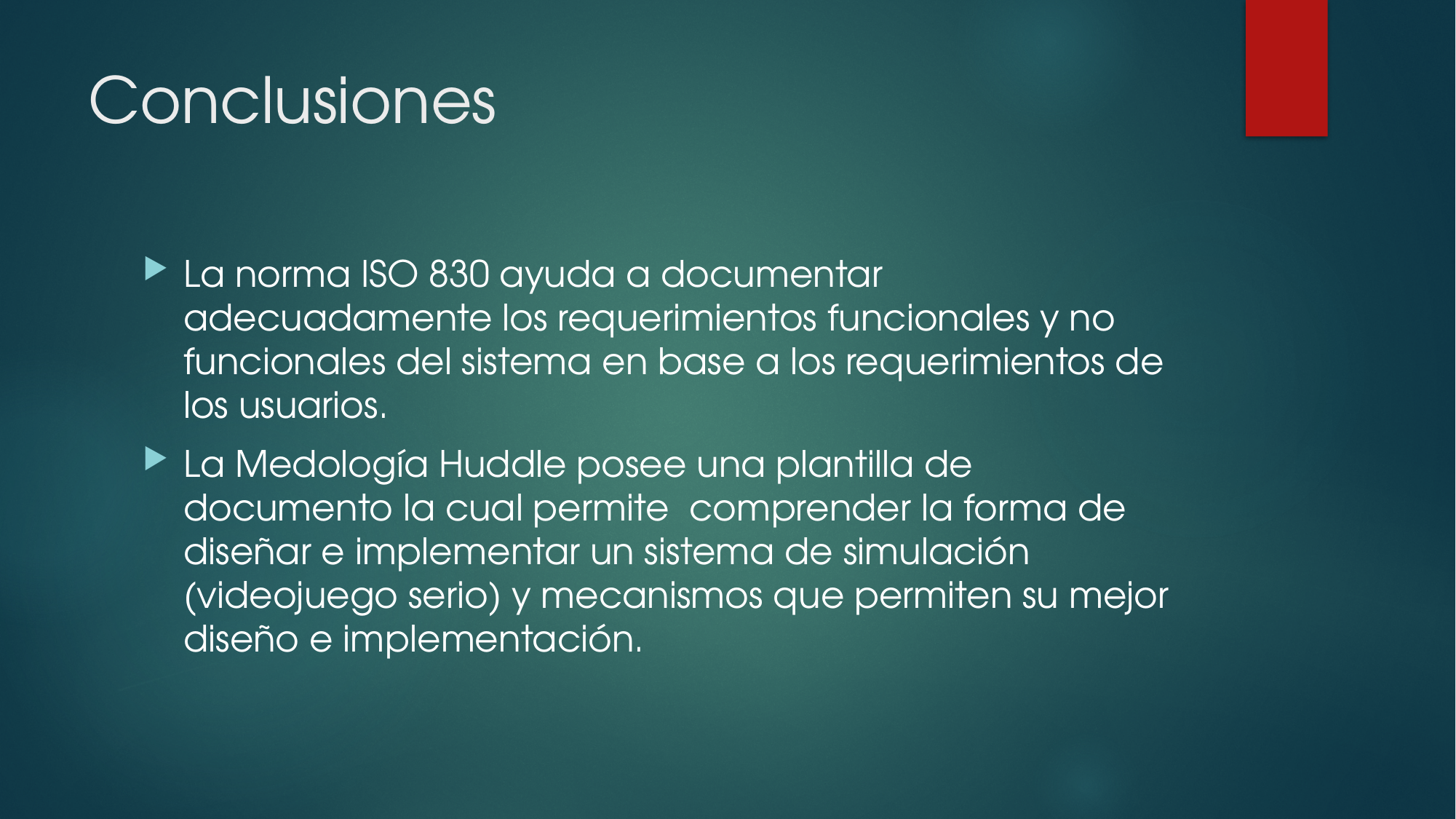

# Conclusiones
La norma ISO 830 ayuda a documentar adecuadamente los requerimientos funcionales y no funcionales del sistema en base a los requerimientos de los usuarios.
La Medología Huddle posee una plantilla de documento la cual permite  comprender la forma de diseñar e implementar un sistema de simulación (videojuego serio) y mecanismos que permiten su mejor diseño e implementación.